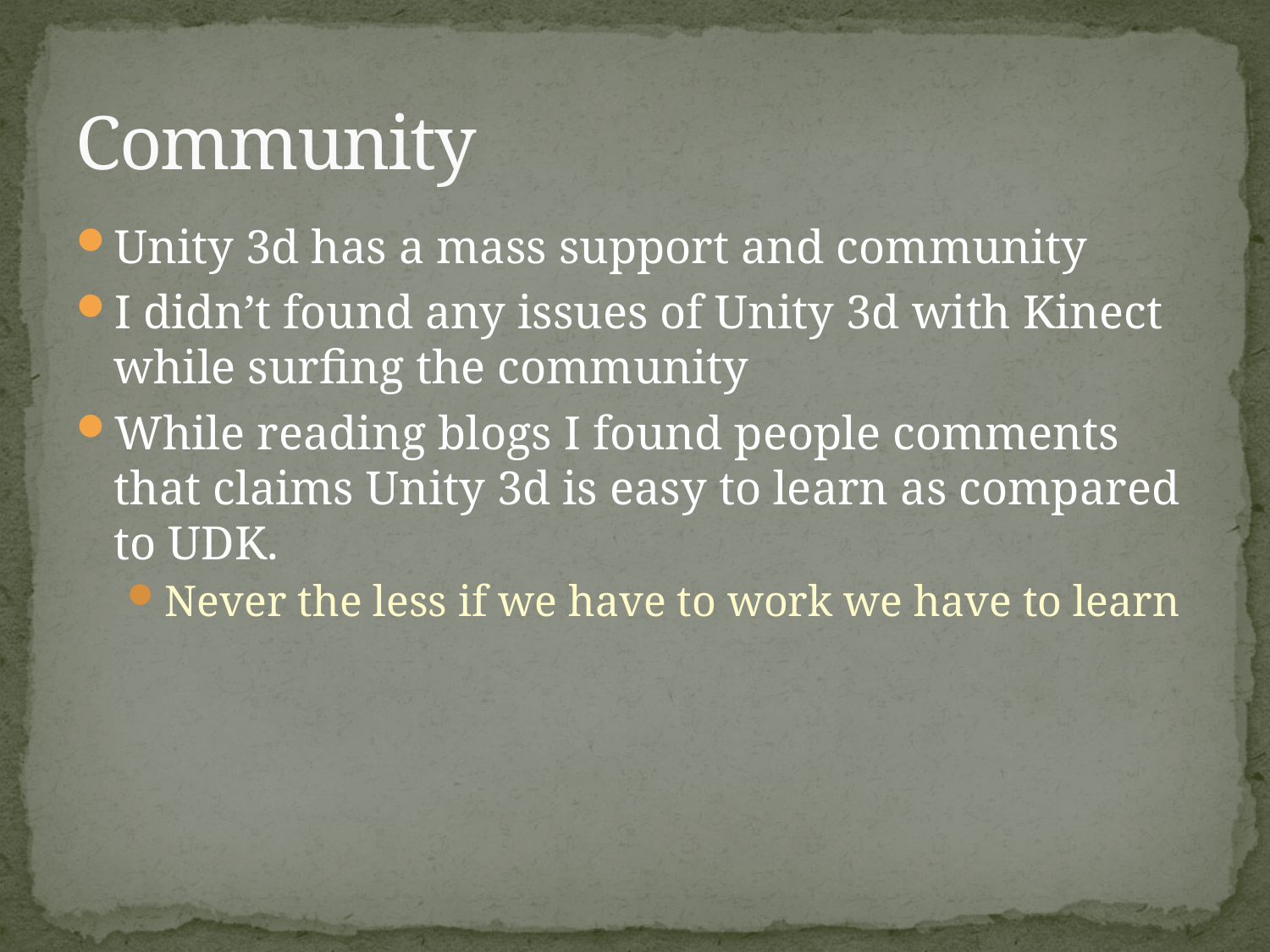

# Community
Unity 3d has a mass support and community
I didn’t found any issues of Unity 3d with Kinect while surfing the community
While reading blogs I found people comments that claims Unity 3d is easy to learn as compared to UDK.
Never the less if we have to work we have to learn